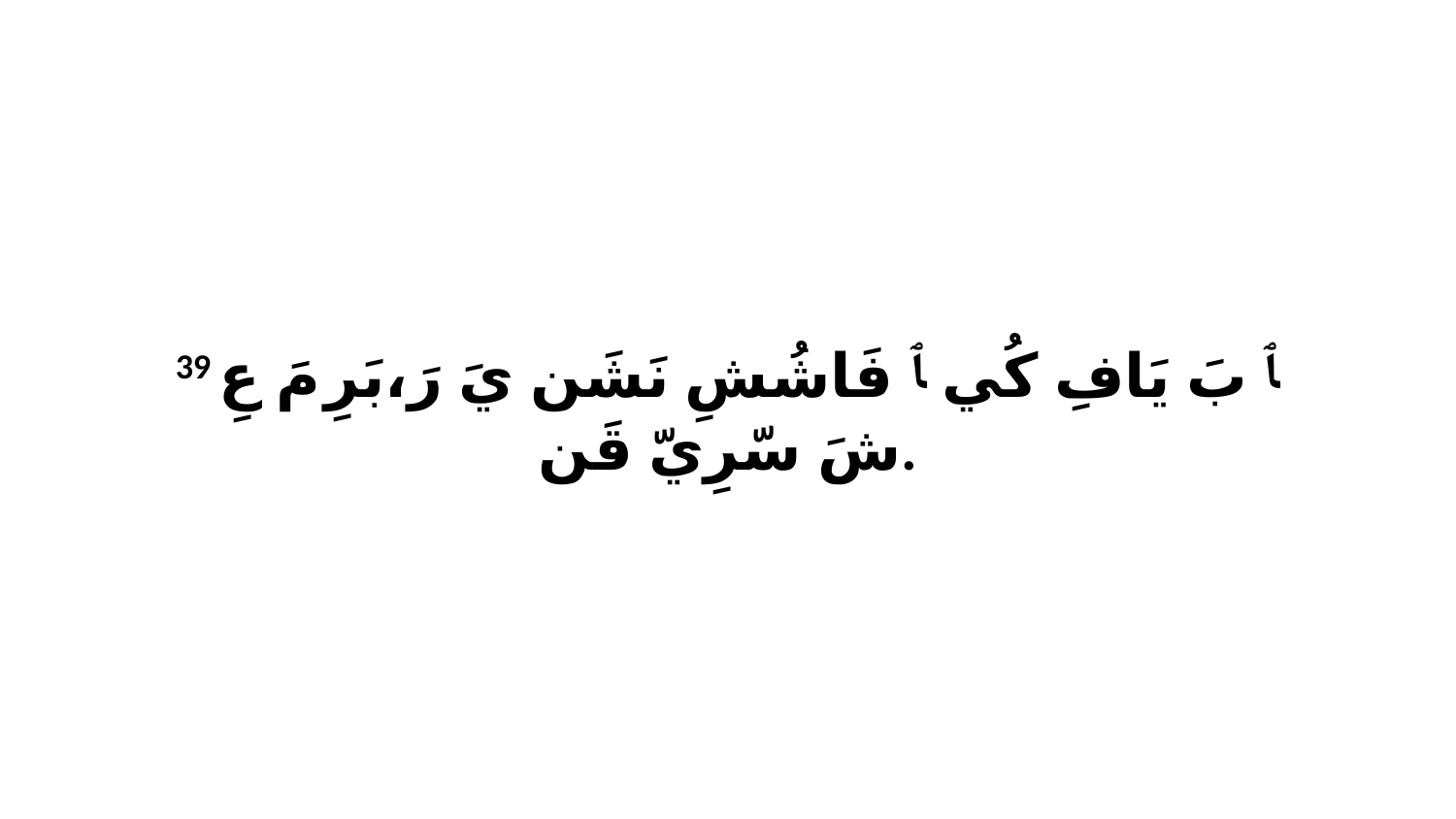

39 ﭑ بَ يَافِ كُي ﭑ فَاشُشِ نَشَن يَ رَ،بَرِ مَ عِ شَ سّرِيّ قَن.